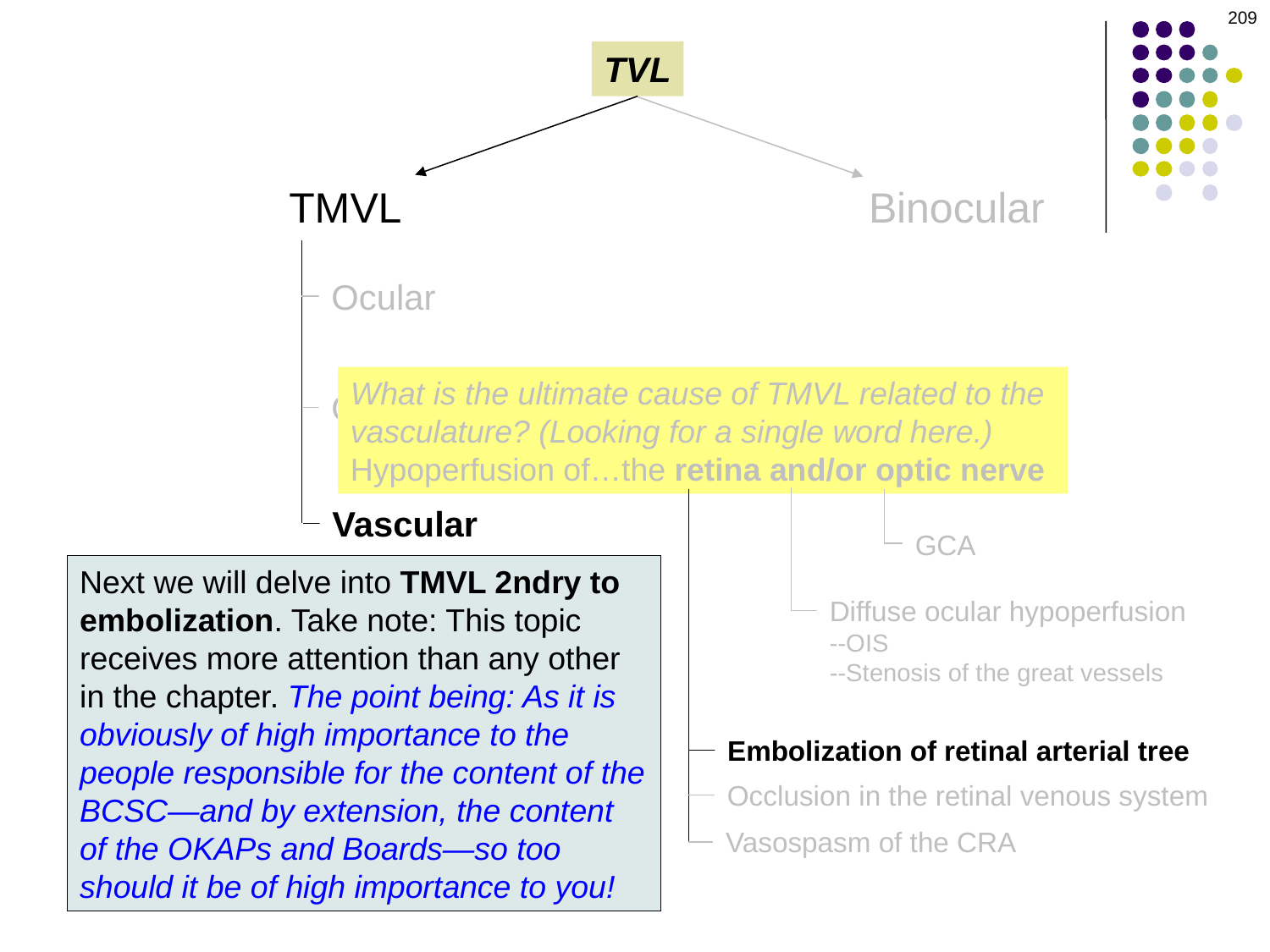

209
TVL
Binocular
TMVL
Ocular
What is the ultimate cause of TMVL related to the vasculature? (Looking for a single word here.)
Hypoperfusion of…the retina and/or optic nerve
Orbital
Vascular
GCA
Next we will delve into TMVL 2ndry to embolization. Take note: This topic receives more attention than any other in the chapter. The point being: As it is obviously of high importance to the people responsible for the content of the BCSC—and by extension, the content of the OKAPs and Boards—so too should it be of high importance to you!
Diffuse ocular hypoperfusion
--OIS
--Stenosis of the great vessels
Embolization of retinal arterial tree
Occlusion in the retinal venous system
Vasospasm of the CRA